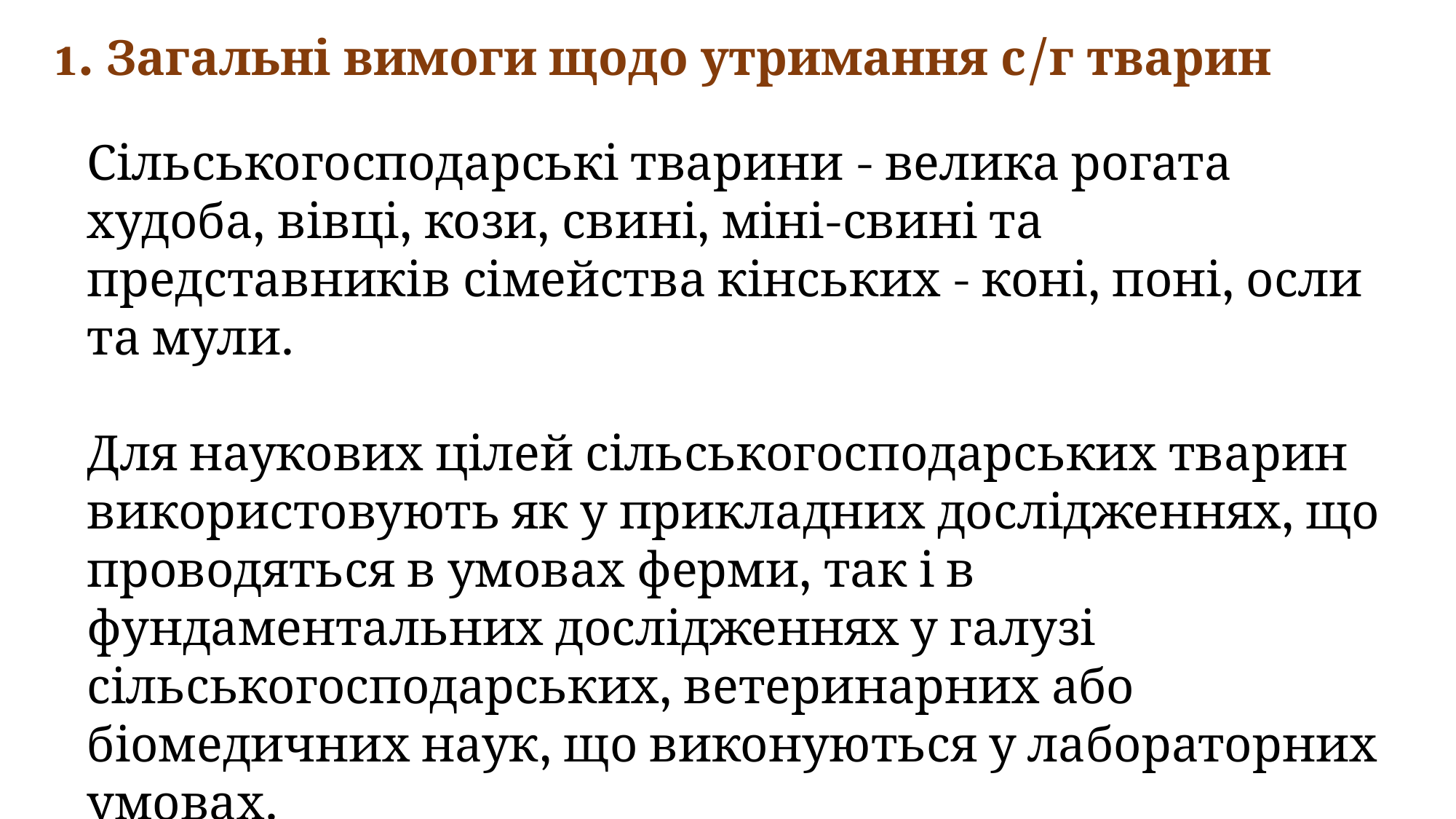

1. Загальні вимоги щодо утримання с/г тварин
Сільськогосподарські тварини - велика рогата худоба, вівці, кози, свині, міні-свині та представників сімейства кінських - коні, поні, осли та мули.

Для наукових цілей сільськогосподарських тварин використовують як у прикладних дослідженнях, що проводяться в умовах ферми, так і в фундаментальних дослідженнях у галузі сільськогосподарських, ветеринарних або біомедичних наук, що виконуються у лабораторних умовах.